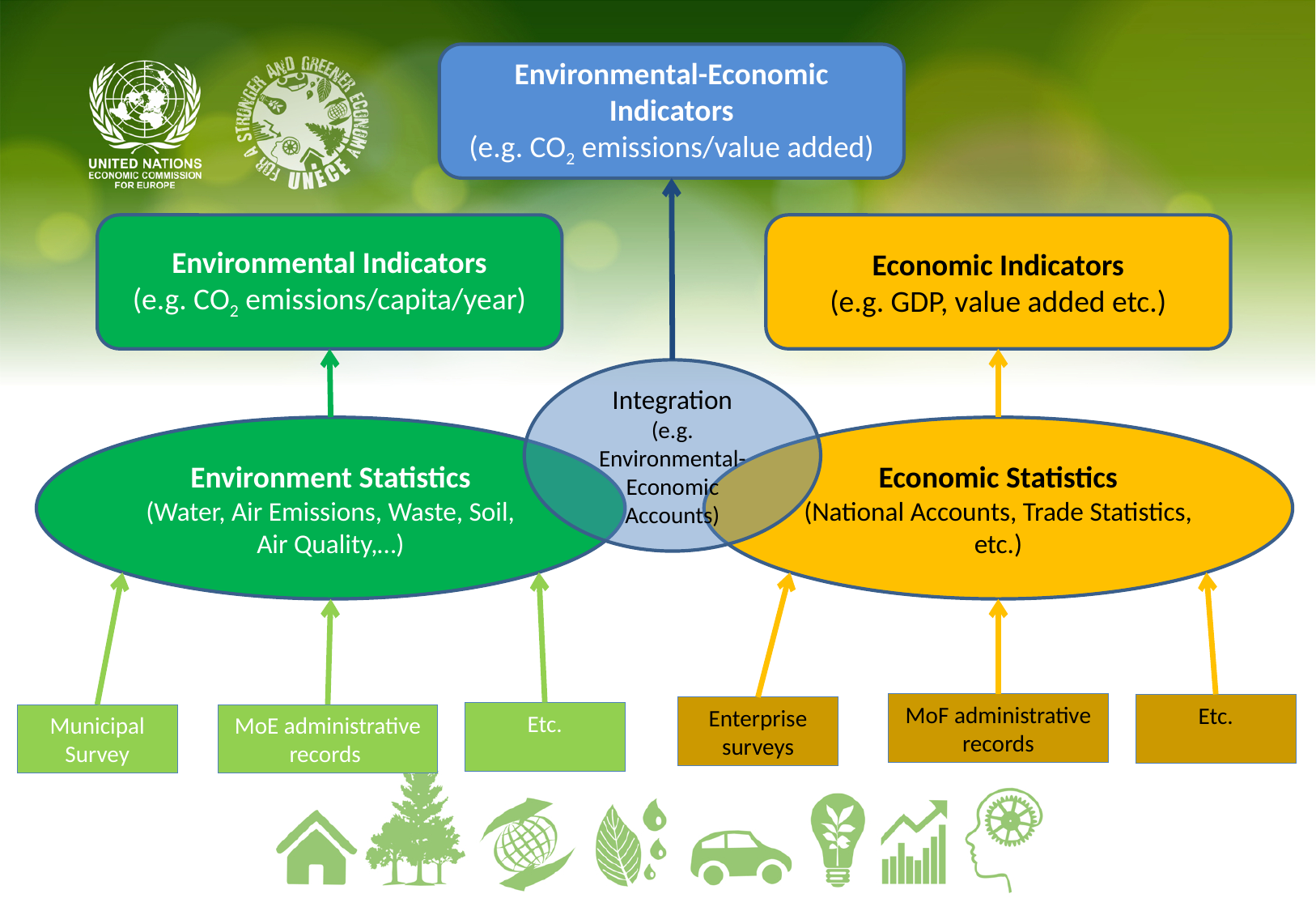

Environmental-Economic Indicators
(e.g. CO2 emissions/value added)
Integration
(e.g. Environmental- Economic Accounts)
Environmental Indicators
(e.g. CO2 emissions/capita/year)
Economic Indicators
(e.g. GDP, value added etc.)
Environment Statistics
(Water, Air Emissions, Waste, Soil, Air Quality,…)
Economic Statistics
(National Accounts, Trade Statistics, etc.)
MoF administrative records
Etc.

Enterprise surveys
Etc.

Municipal Survey
MoE administrative records